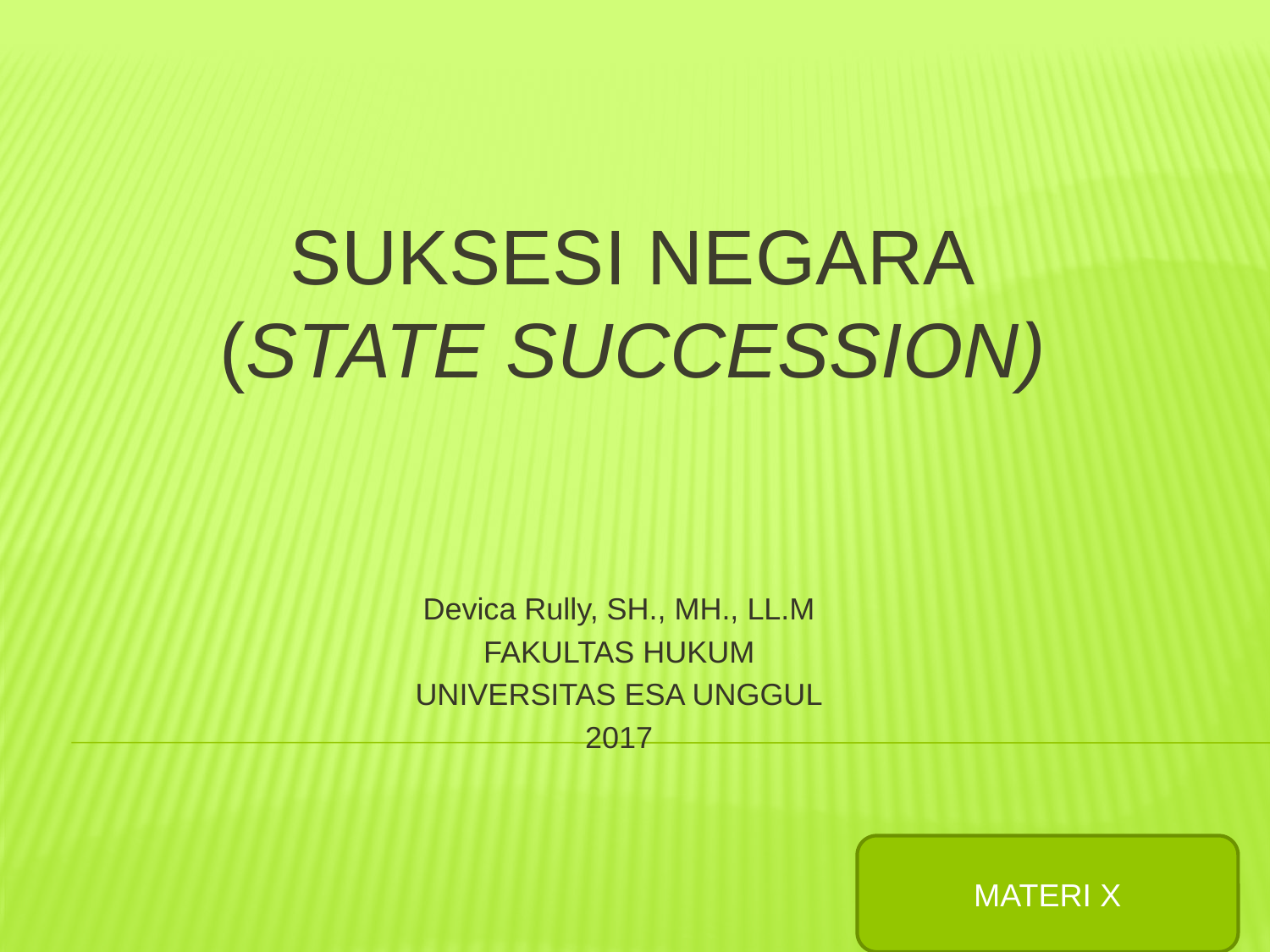

# SUKSESI NEGARA (State Succession)

Devica Rully, SH., MH., LL.M
FAKULTAS HUKUM
UNIVERSITAS ESA UNGGUL
2017

MATERI X